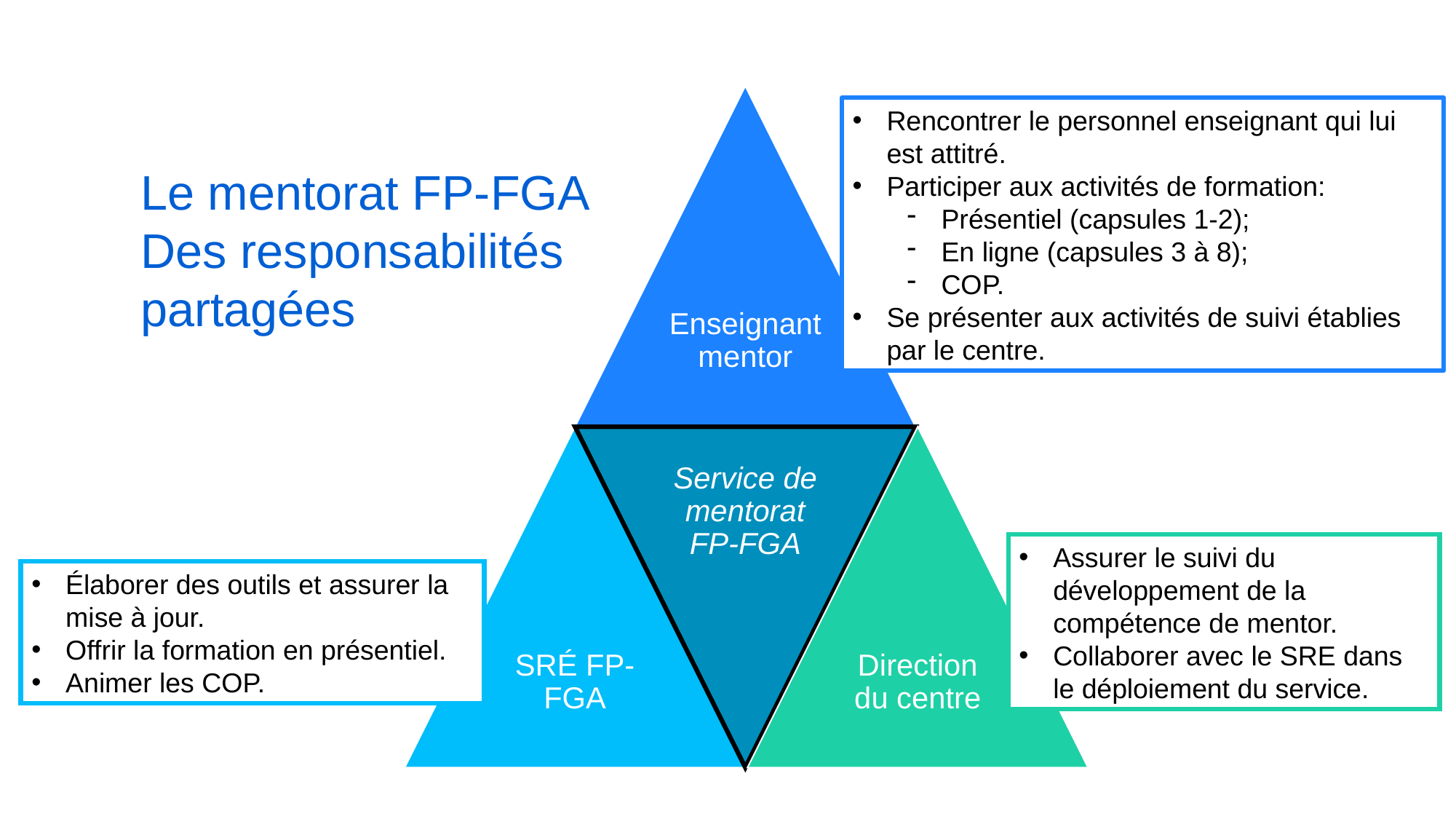

Enseignant mentor
SRÉ FP-FGA
Service de mentorat FP-FGA
Direction du centre
Rencontrer le personnel enseignant qui lui est attitré.
Participer aux activités de formation:
Présentiel (capsules 1-2);
En ligne (capsules 3 à 8);
COP.
Se présenter aux activités de suivi établies par le centre.
Le mentorat FP-FGA
Des responsabilités partagées
Assurer le suivi du développement de la compétence de mentor.
Collaborer avec le SRE dans le déploiement du service.
Élaborer des outils et assurer la mise à jour.
Offrir la formation en présentiel.
Animer les COP.